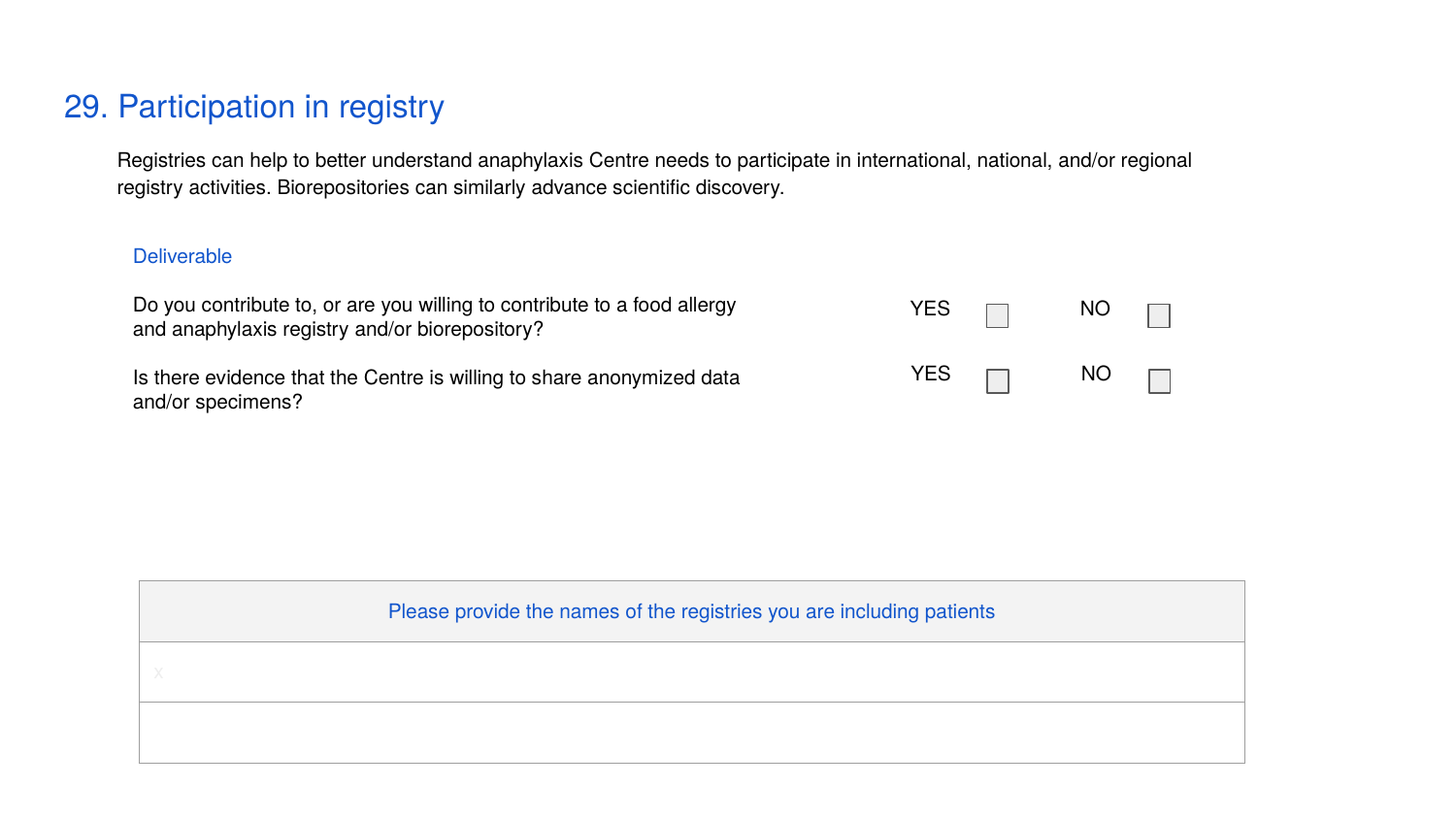

# 29. Participation in registry
Registries can help to better understand anaphylaxis Centre needs to participate in international, national, and/or regional registry activities. Biorepositories can similarly advance scientific discovery.
Deliverable

Do you contribute to, or are you willing to contribute to a food allergy and anaphylaxis registry and/or biorepository?

Is there evidence that the Centre is willing to share anonymized data and/or specimens?

YES
NO

YES
NO

| Please provide the names of the registries you are including patients |
| --- |
| x |
|  |